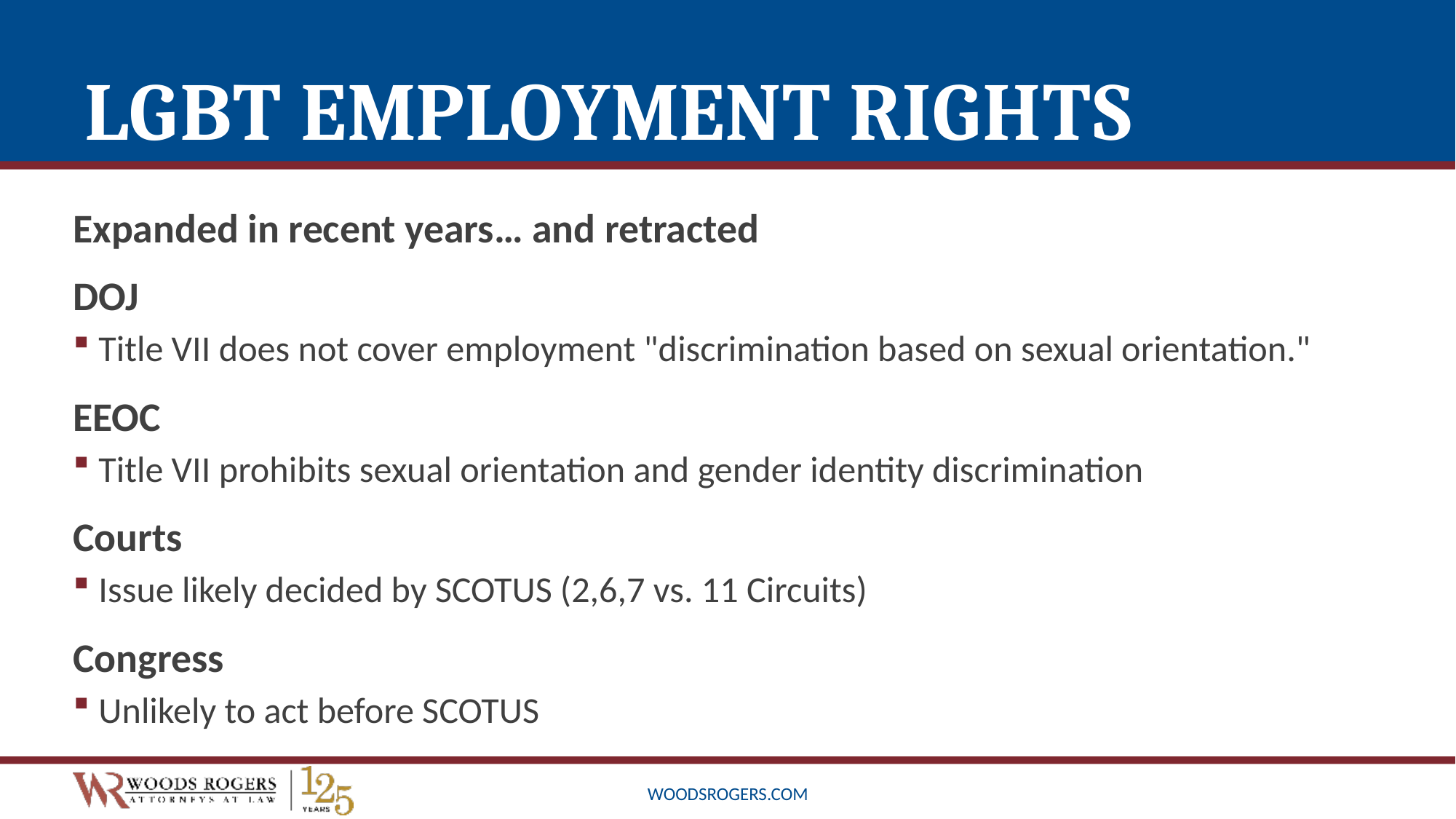

# LGBT Employment rights
Expanded in recent years… and retracted
DOJ
Title VII does not cover employment "discrimination based on sexual orientation."
EEOC
Title VII prohibits sexual orientation and gender identity discrimination
Courts
Issue likely decided by SCOTUS (2,6,7 vs. 11 Circuits)
Congress
Unlikely to act before SCOTUS
woodsrogers.com